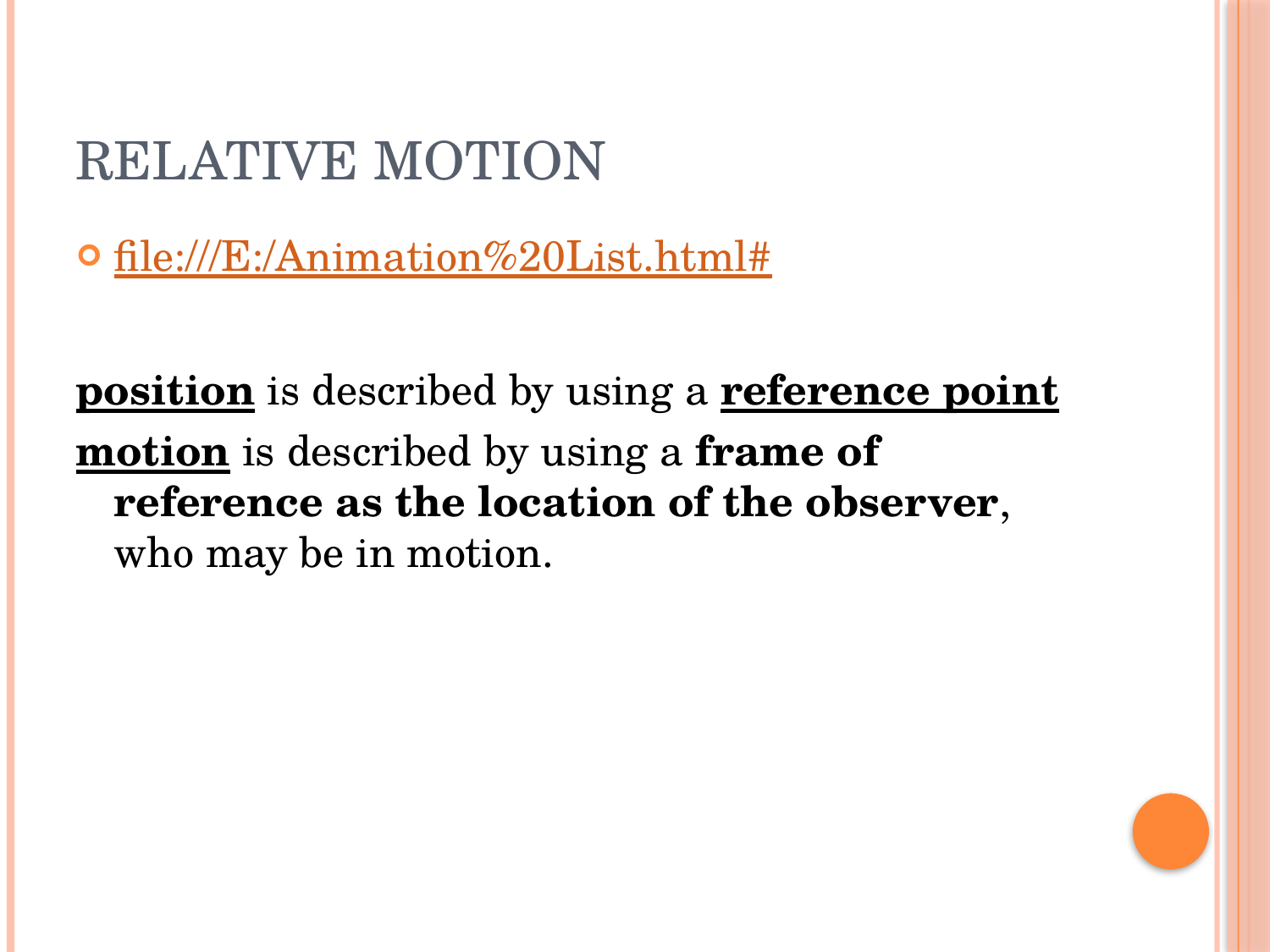

# Relative Motion
file:///E:/Animation%20List.html#

position is described by using a reference point
motion is described by using a frame of reference as the location of the observer, who may be in motion.